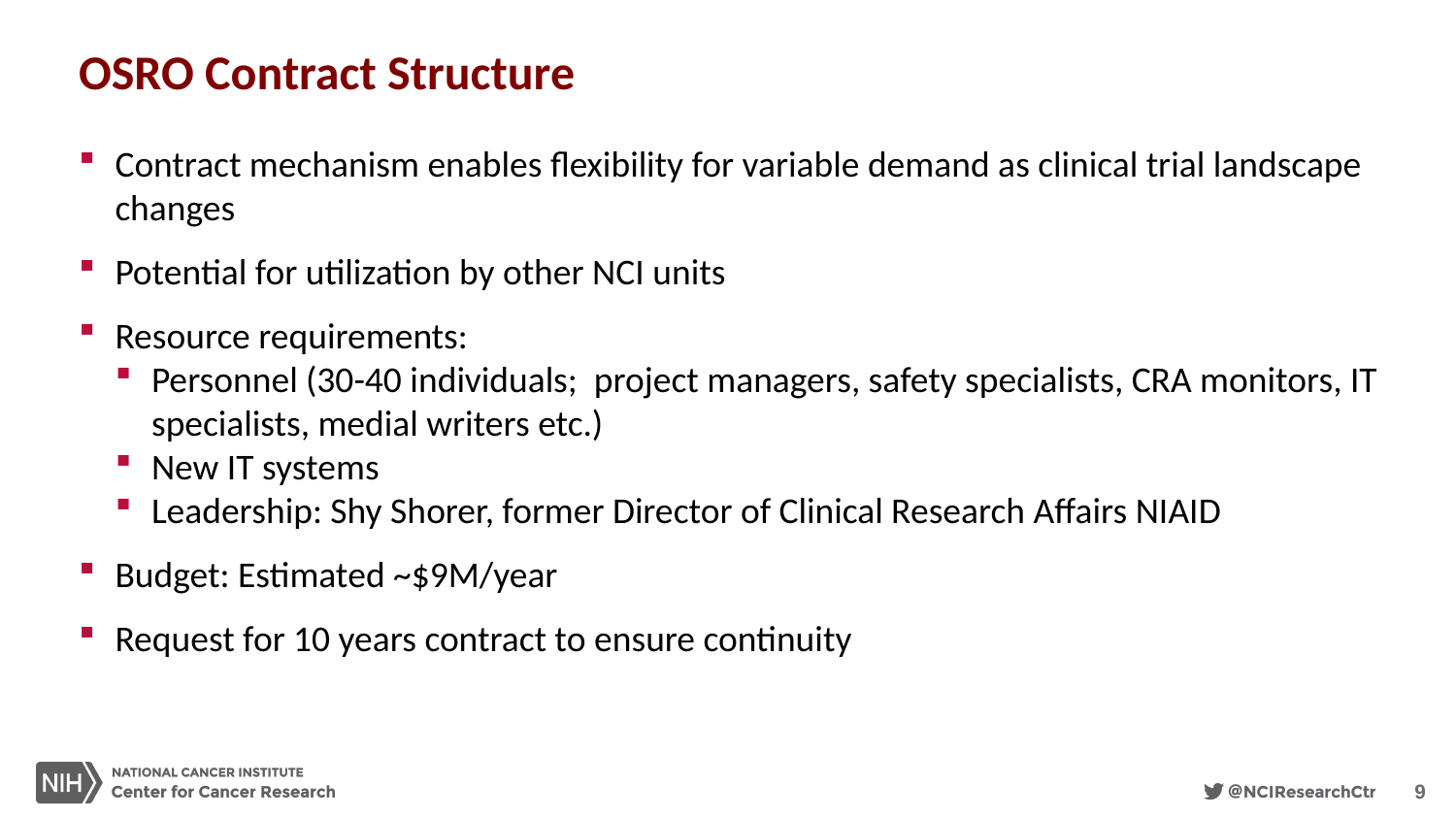

# OSRO Contract Structure
Contract mechanism enables flexibility for variable demand as clinical trial landscape changes
Potential for utilization by other NCI units
Resource requirements:
Personnel (30-40 individuals;  project managers, safety specialists, CRA monitors, IT specialists, medial writers etc.)
New IT systems
Leadership: Shy Shorer, former Director of Clinical Research Affairs NIAID
Budget: Estimated ~$9M/year
Request for 10 years contract to ensure continuity